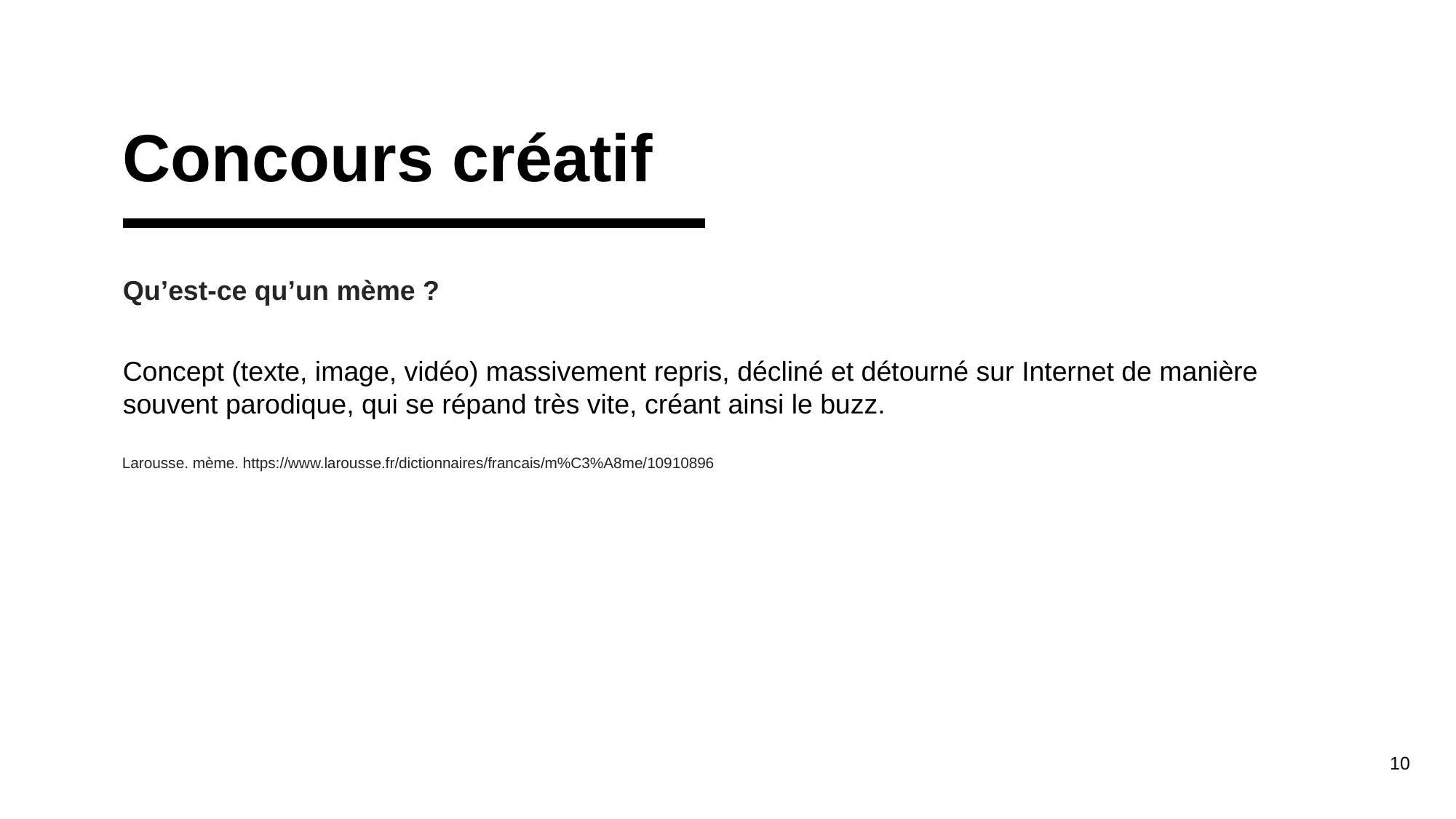

# Concours créatif
Qu’est-ce qu’un mème ?
Concept (texte, image, vidéo) massivement repris, décliné et détourné sur Internet de manière souvent parodique, qui se répand très vite, créant ainsi le buzz.

Larousse. mème. https://www.larousse.fr/dictionnaires/francais/m%C3%A8me/10910896
10